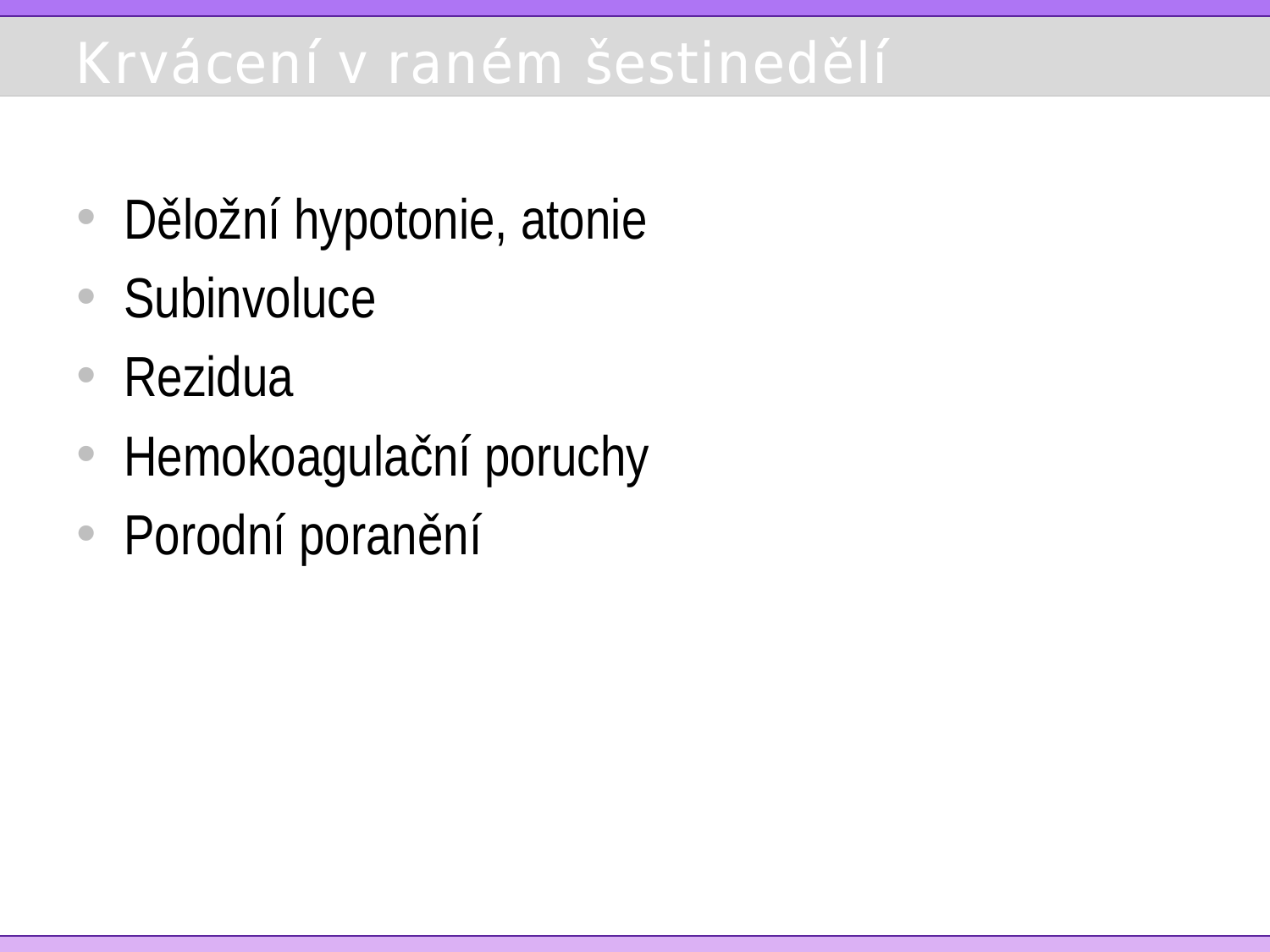

# Krvácení v raném šestinedělí
Děložní hypotonie, atonie
Subinvoluce
Rezidua
Hemokoagulační poruchy
Porodní poranění